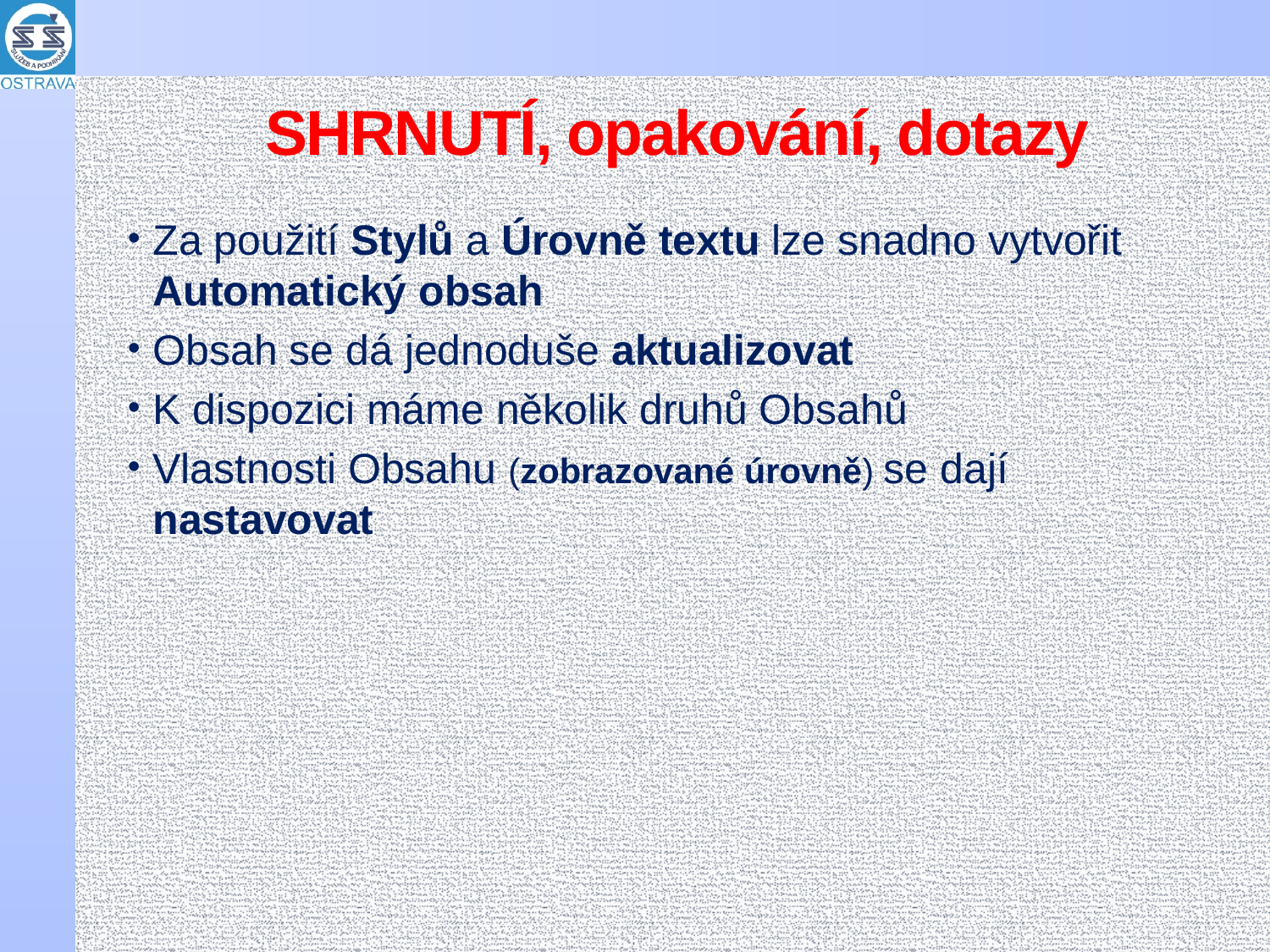

# SHRNUTÍ, opakování, dotazy
Za použití Stylů a Úrovně textu lze snadno vytvořit Automatický obsah
Obsah se dá jednoduše aktualizovat
K dispozici máme několik druhů Obsahů
Vlastnosti Obsahu (zobrazované úrovně) se dají nastavovat